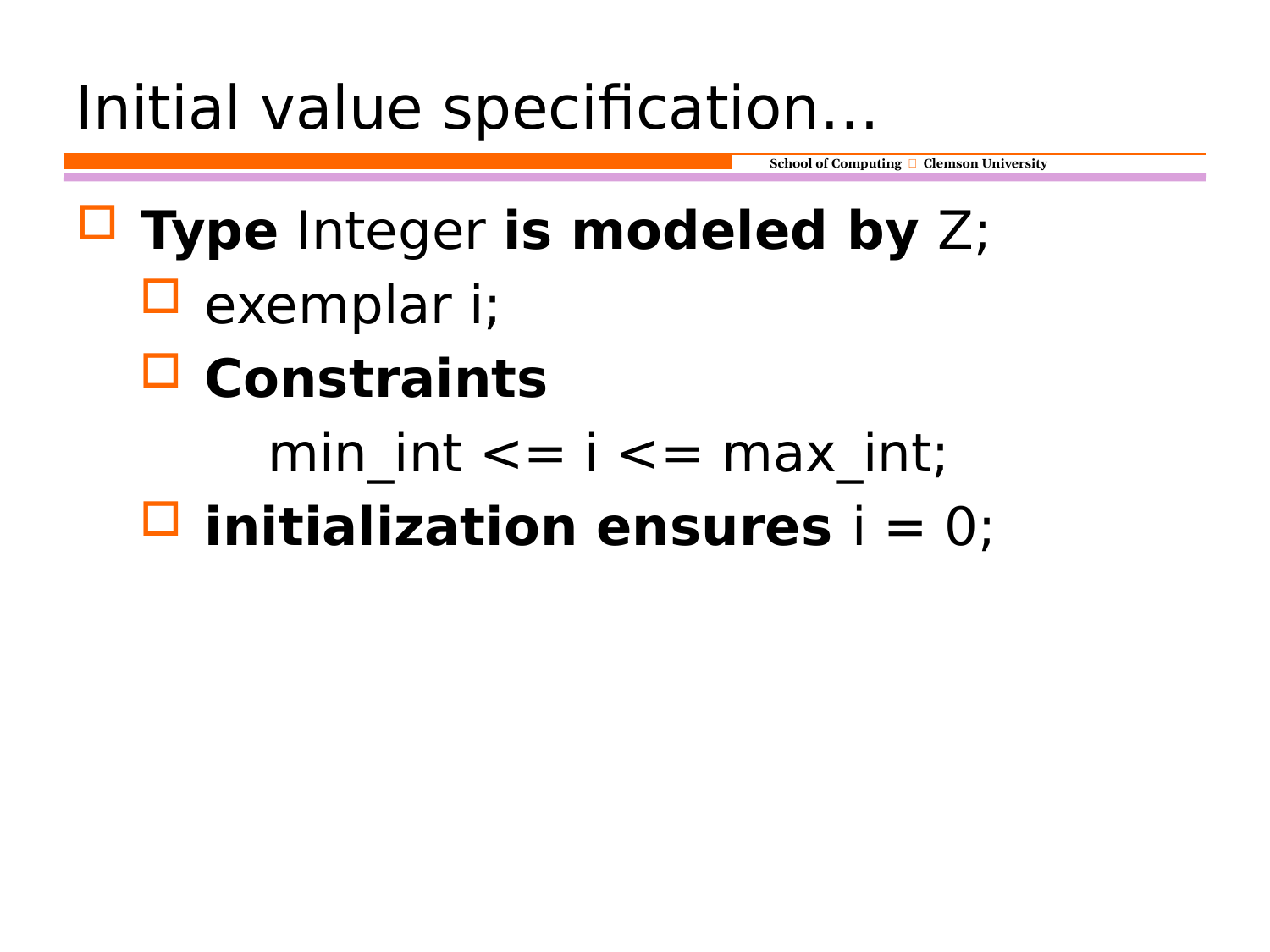

Initial value specification…
Type Integer is modeled by Z;
exemplar i;
Constraints
		min_int <= i <= max_int;
initialization ensures i = 0;